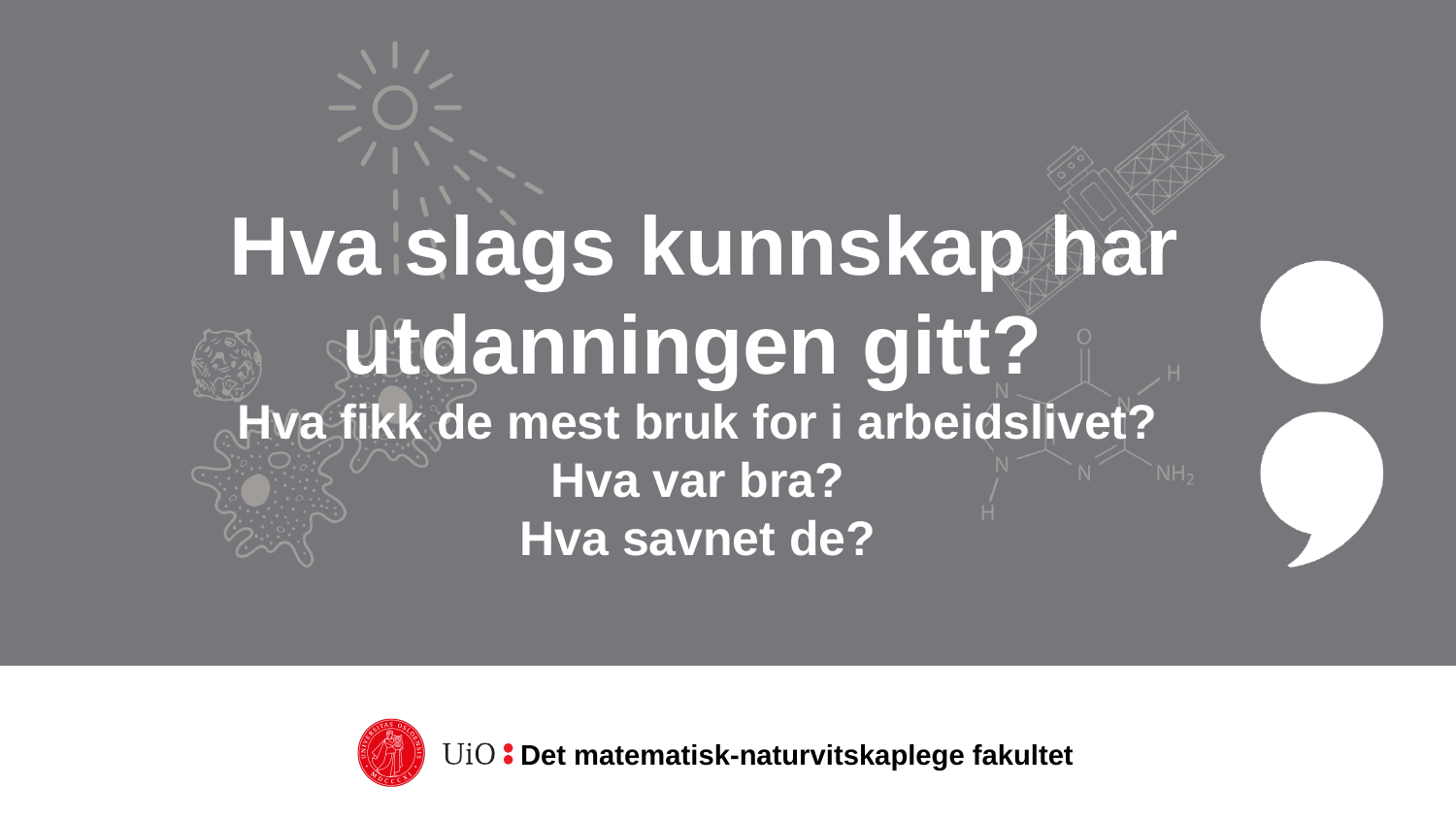

# Hva slags kunnskap har utdanningen gitt? Hva fikk de mest bruk for i arbeidslivet? Hva var bra? Hva savnet de?